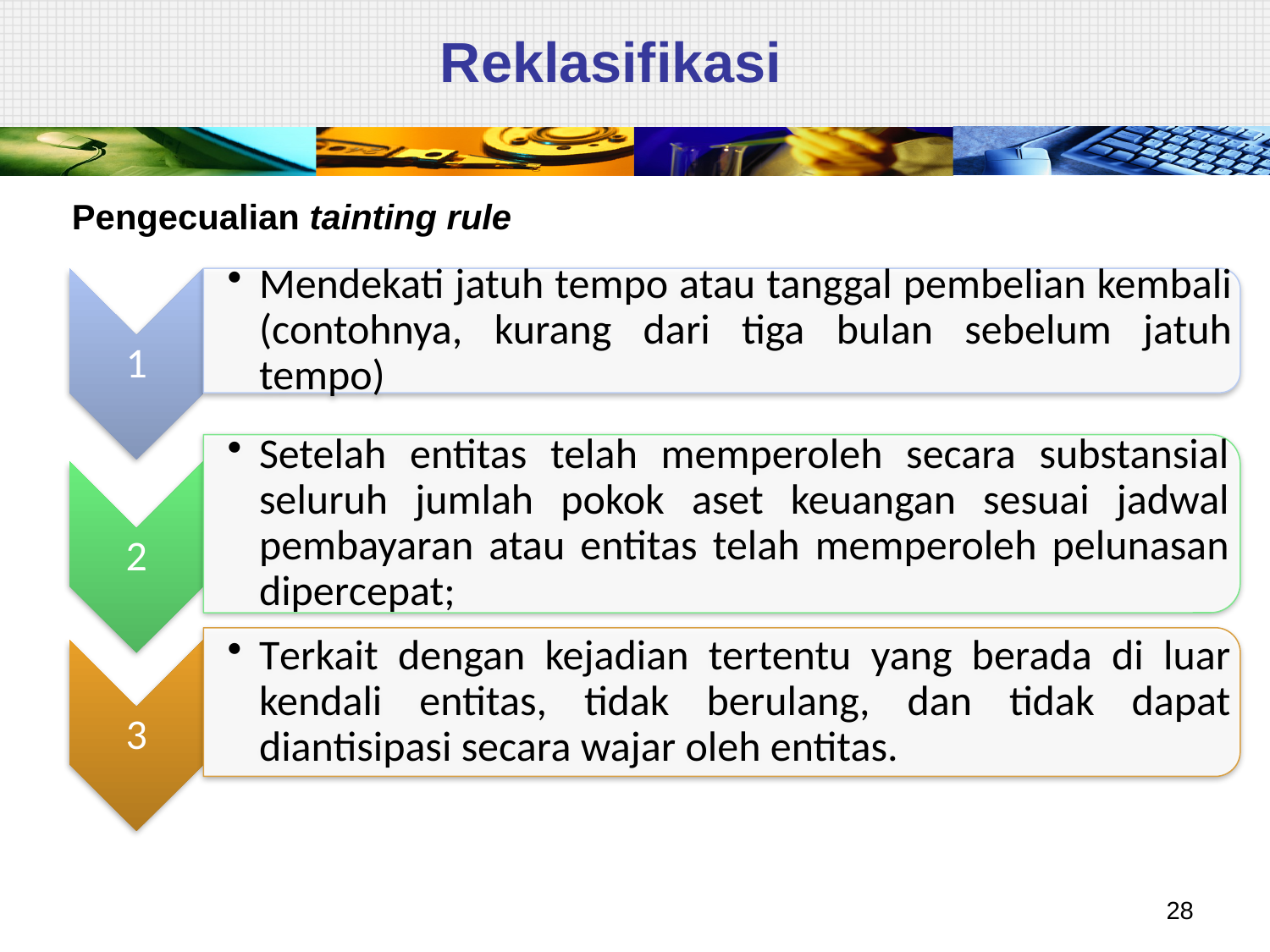

# Reklasifikasi
Pengecualian tainting rule
1
Mendekati jatuh tempo atau tanggal pembelian kembali (contohnya, kurang dari tiga bulan sebelum jatuh tempo)
2
Setelah entitas telah memperoleh secara substansial seluruh jumlah pokok aset keuangan sesuai jadwal pembayaran atau entitas telah memperoleh pelunasan dipercepat;
3
Terkait dengan kejadian tertentu yang berada di luar kendali entitas, tidak berulang, dan tidak dapat diantisipasi secara wajar oleh entitas.
28